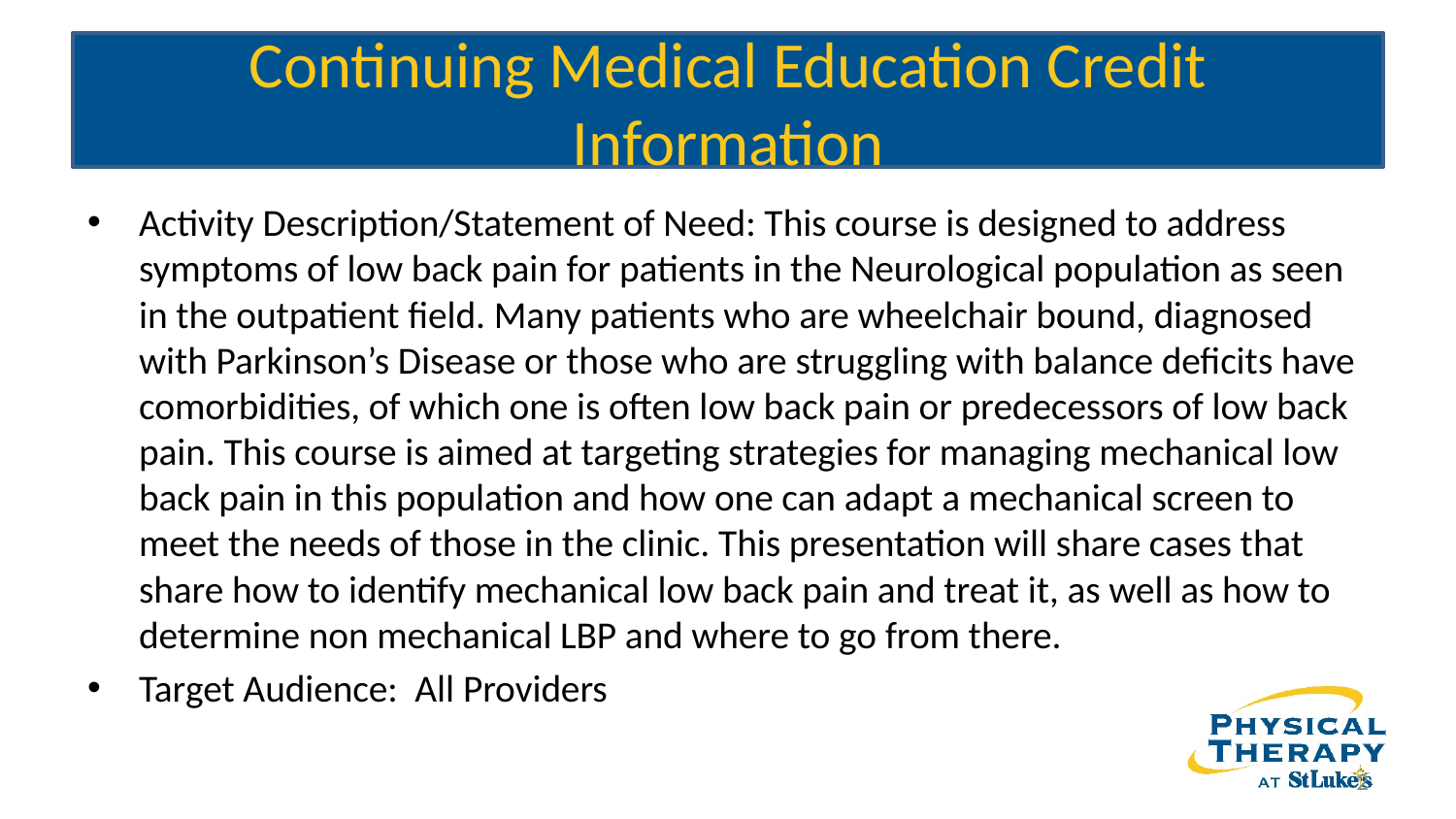

# Continuing Medical Education Credit Information
Activity Description/Statement of Need: This course is designed to address symptoms of low back pain for patients in the Neurological population as seen in the outpatient field. Many patients who are wheelchair bound, diagnosed with Parkinson’s Disease or those who are struggling with balance deficits have comorbidities, of which one is often low back pain or predecessors of low back pain. This course is aimed at targeting strategies for managing mechanical low back pain in this population and how one can adapt a mechanical screen to meet the needs of those in the clinic. This presentation will share cases that share how to identify mechanical low back pain and treat it, as well as how to determine non mechanical LBP and where to go from there.
Target Audience:  All Providers
2